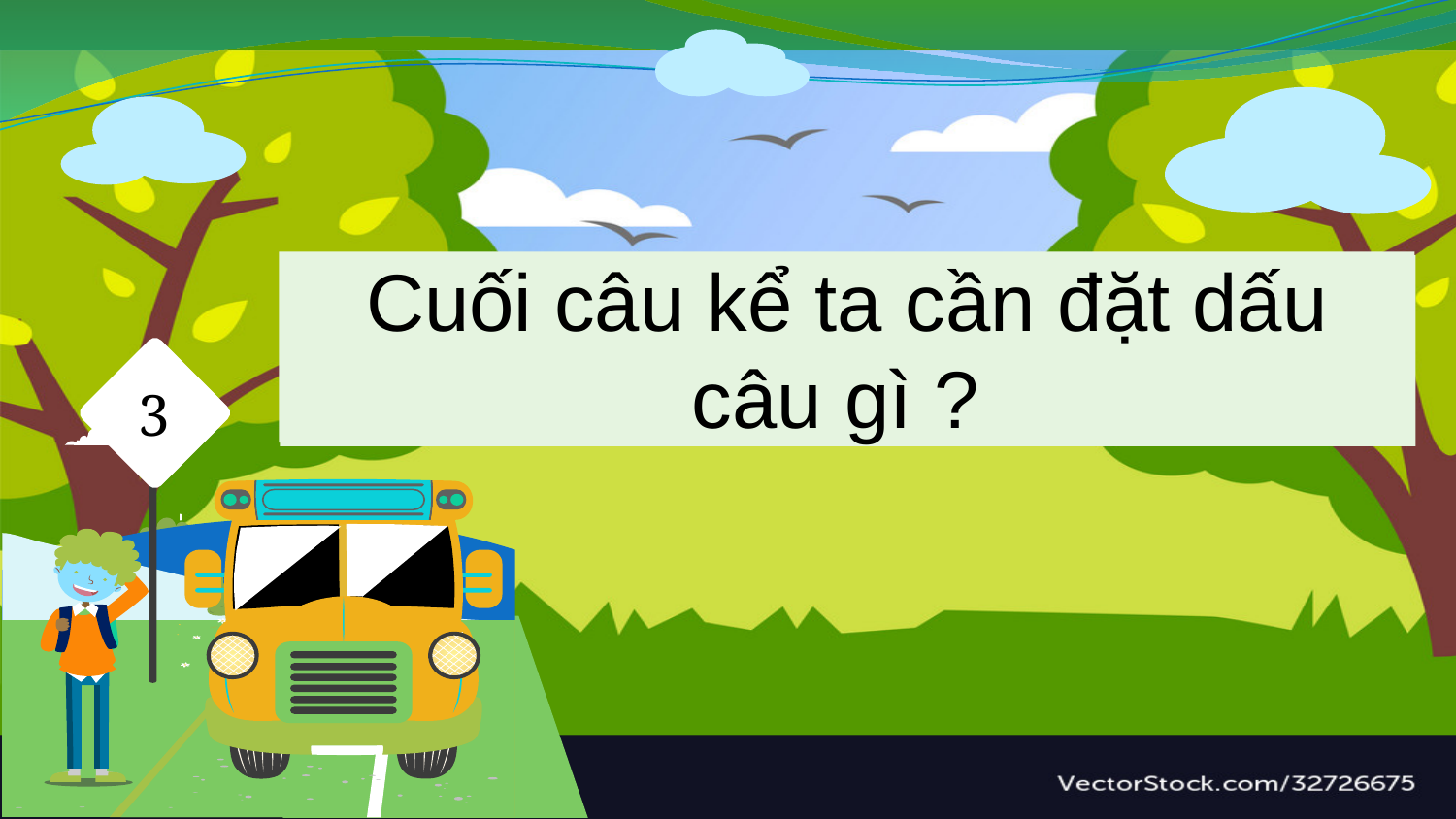

Cuối câu kể ta cần đặt dấu câu gì ?
Hãy lấy ví dụ về câu kể ?

3